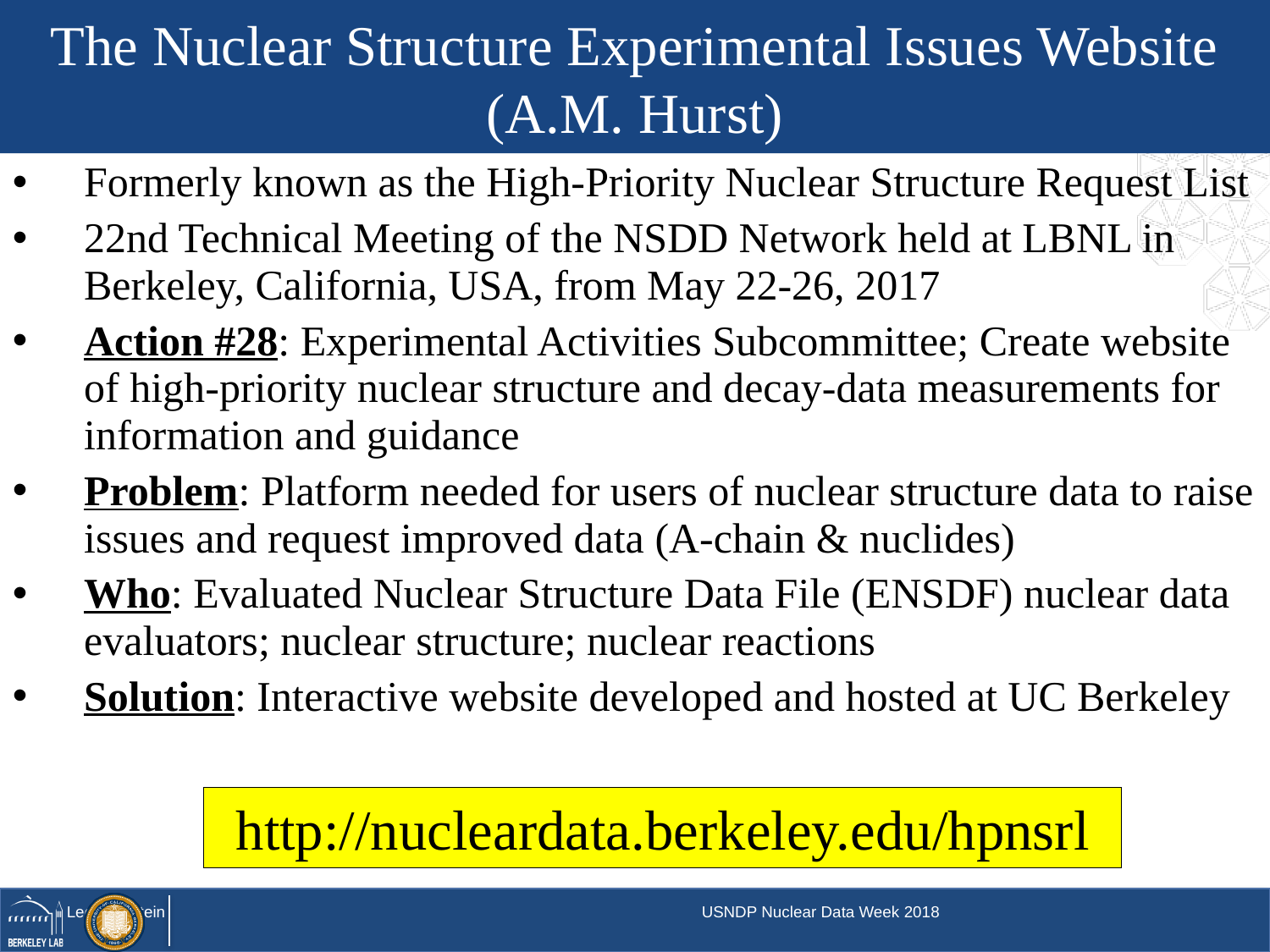

# The Nuclear Structure Experimental Issues Website (A.M. Hurst)
Formerly known as the High-Priority Nuclear Structure Request List
22nd Technical Meeting of the NSDD Network held at LBNL in Berkeley, California, USA, from May 22-26, 2017
Action #28: Experimental Activities Subcommittee; Create website of high-priority nuclear structure and decay-data measurements for information and guidance
Problem: Platform needed for users of nuclear structure data to raise issues and request improved data (A-chain & nuclides)
Who: Evaluated Nuclear Structure Data File (ENSDF) nuclear data evaluators; nuclear structure; nuclear reactions
Solution: Interactive website developed and hosted at UC Berkeley
http://nucleardata.berkeley.edu/hpnsrl